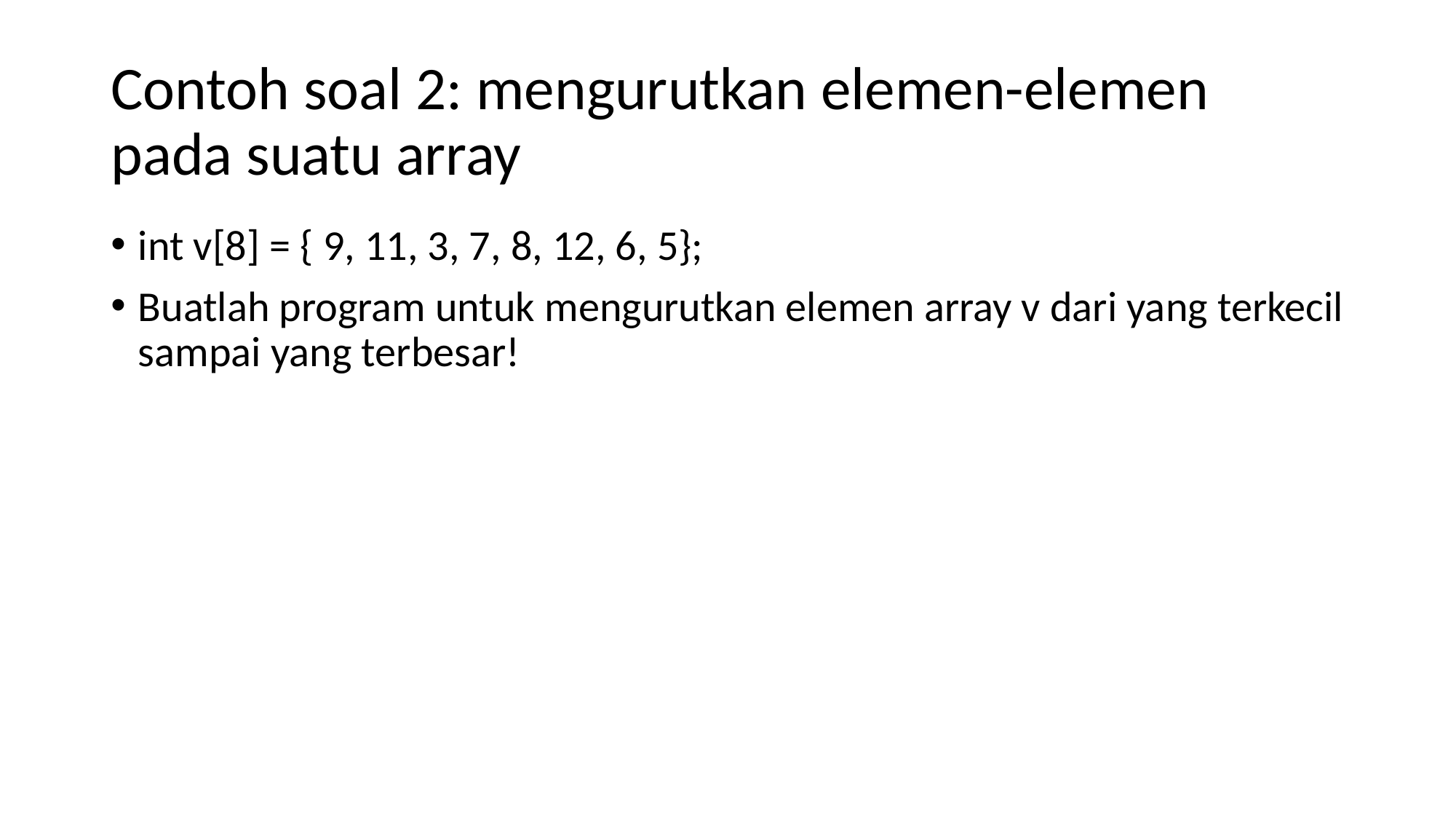

# Contoh soal 2: mengurutkan elemen-elemen pada suatu array
int v[8] = { 9, 11, 3, 7, 8, 12, 6, 5};
Buatlah program untuk mengurutkan elemen array v dari yang terkecil sampai yang terbesar!